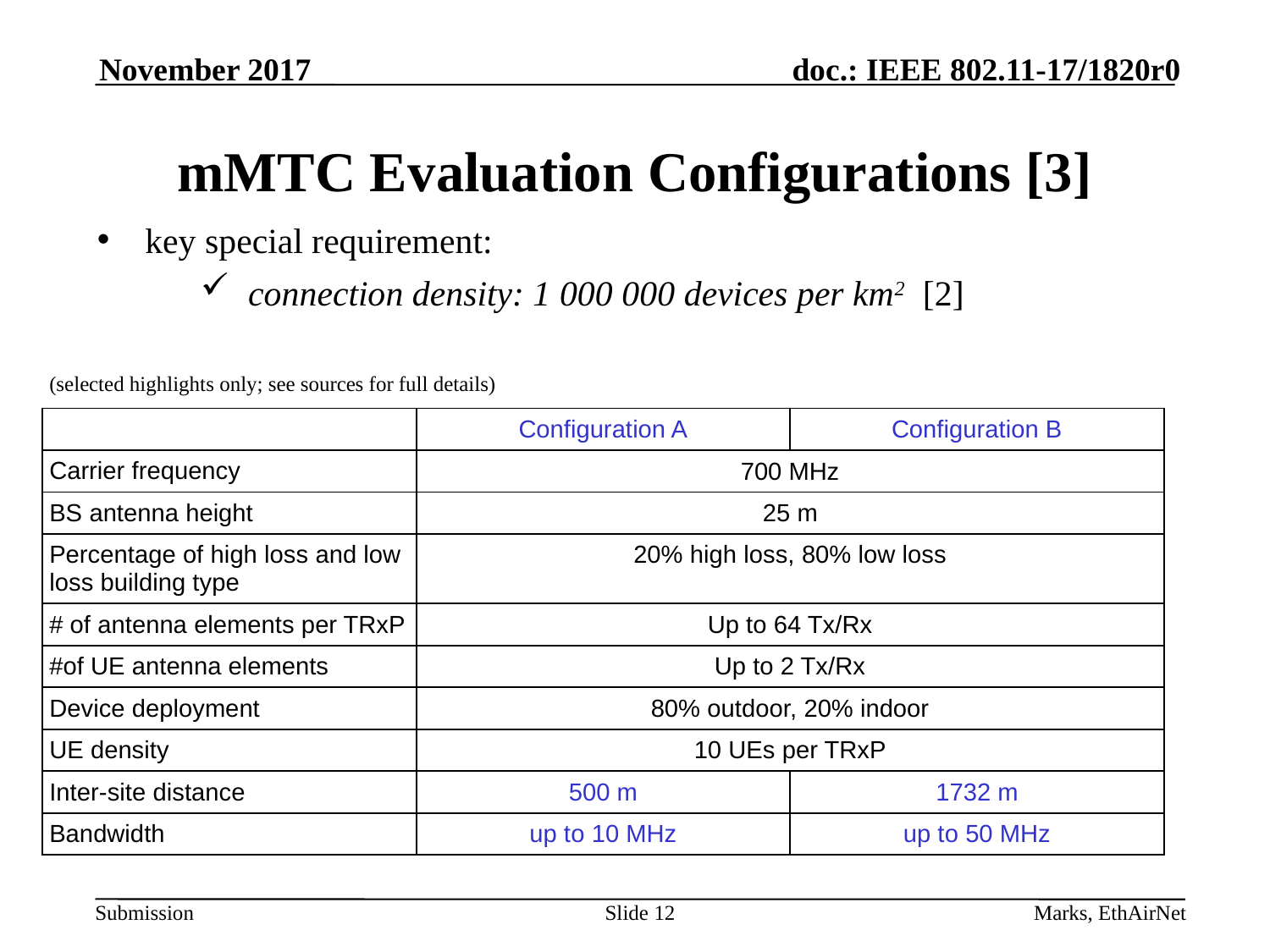

November 2017
# mMTC Evaluation Configurations [3]
key special requirement:
connection density: 1 000 000 devices per km2  [2]

| (selected highlights only; see sources for full details) |  |  |
| --- | --- | --- |
|  | Configuration A | Configuration B |
| Carrier frequency | 700 MHz |  |
| BS antenna height | 25 m |  |
| Percentage of high loss and low loss building type | 20% high loss, 80% low loss |  |
| # of antenna elements per TRxP | Up to 64 Tx/Rx |  |
| #of UE antenna elements | Up to 2 Tx/Rx |  |
| Device deployment | 80% outdoor, 20% indoor |  |
| UE density | 10 UEs per TRxP |  |
| Inter-site distance | 500 m | 1732 m |
| Bandwidth | up to 10 MHz | up to 50 MHz |
Slide 12
Marks, EthAirNet